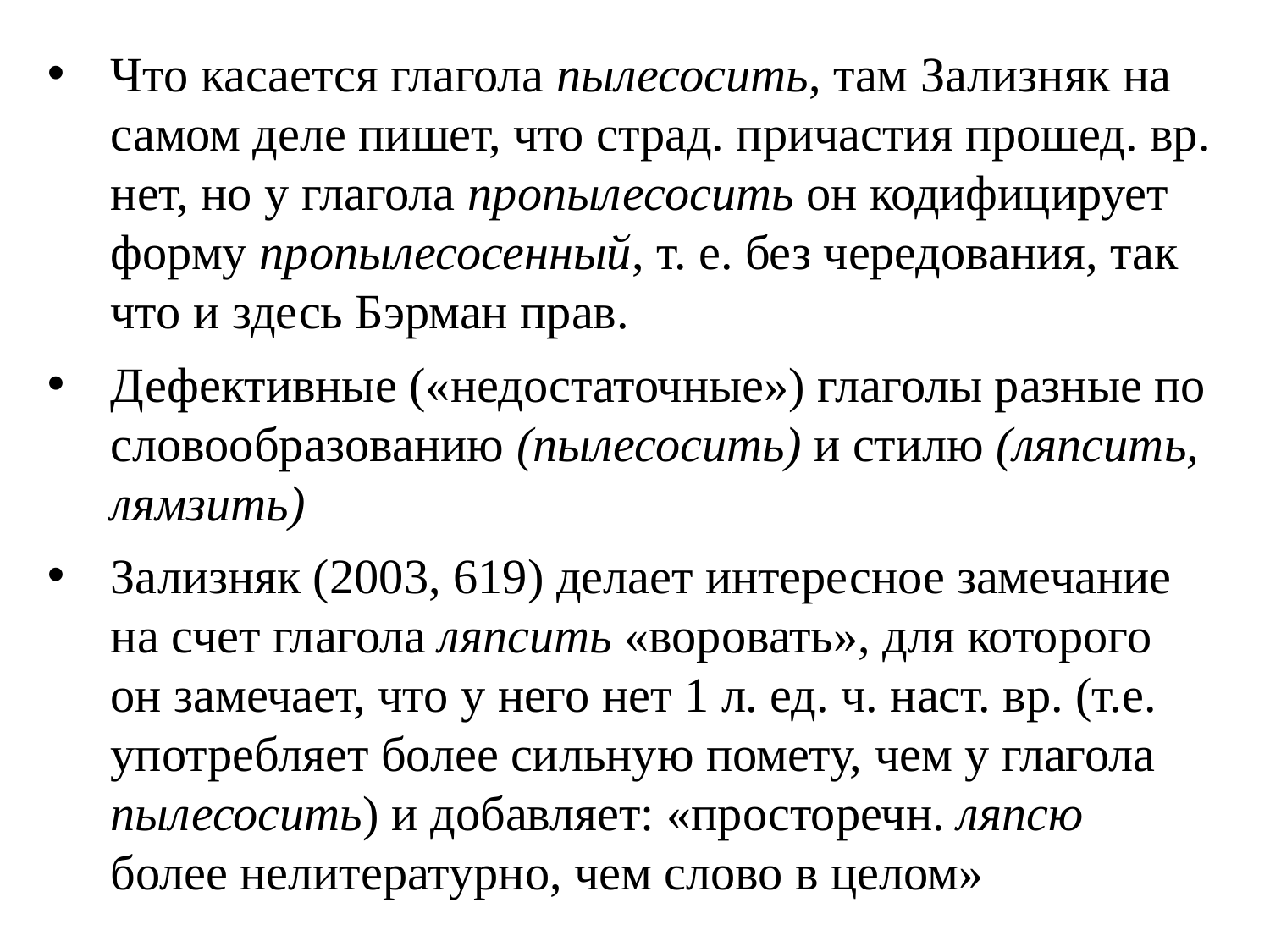

Что касается глагола пылесосить, там Зализняк на самом деле пишет, что страд. причастия прошед. вр. нет, но у глагола пропылесосить он кодифицирует форму пропылесосенный, т. е. без чередования, так что и здесь Бэрман прав.
Дефективные («недостаточные») глаголы разные по словообразованию (пылесосить) и стилю (ляпсить, лямзить)
Зализняк (2003, 619) делает интересное замечание на счет глагола ляпсить «воровать», для которого он замечает, что у него нет 1 л. ед. ч. наст. вр. (т.е. употребляет более сильную помету, чем у глагола пылесосить) и добавляет: «просторечн. ляпсю более нелитературно, чем слово в целом»